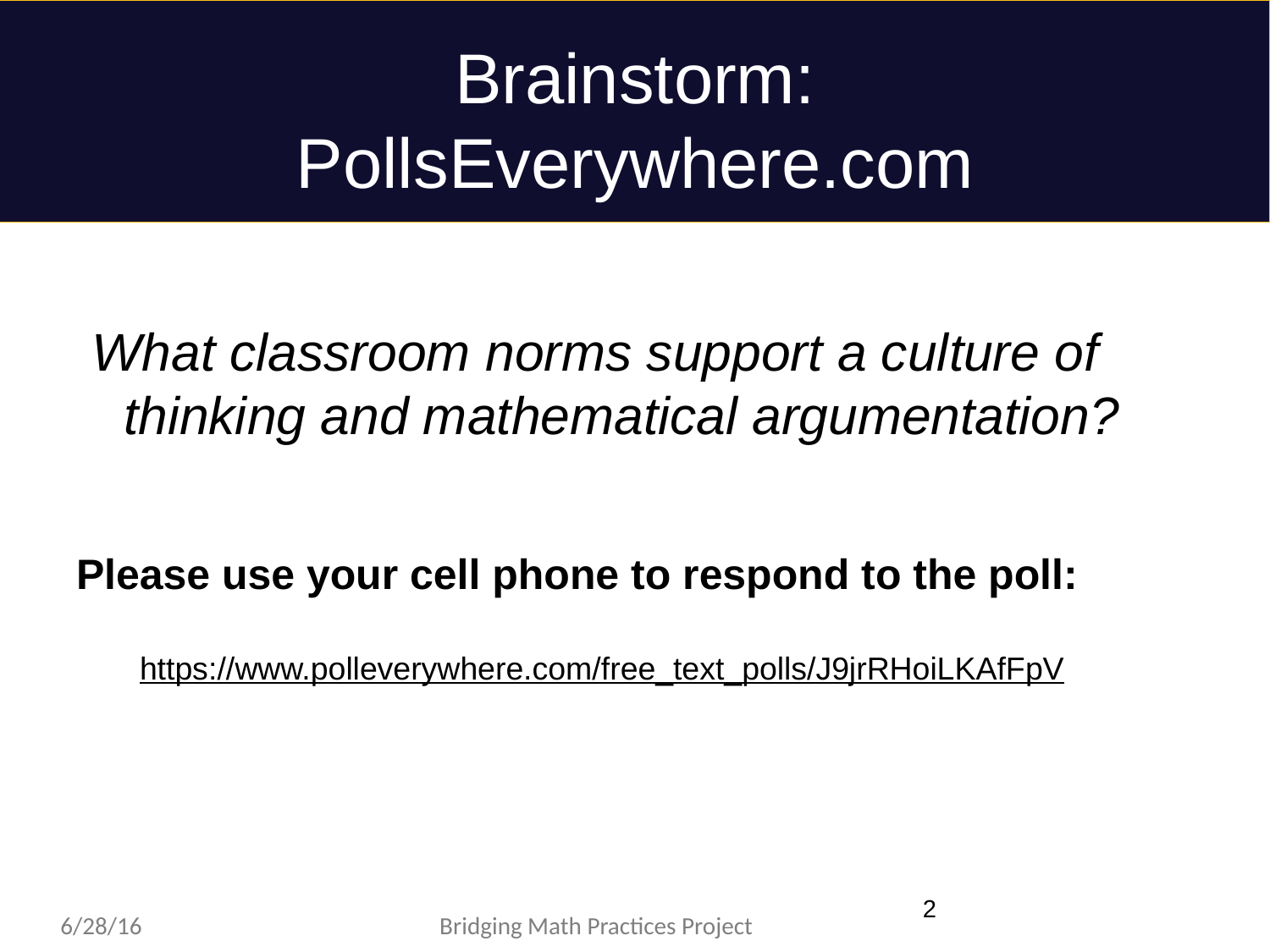

# Brainstorm:
PollsEverywhere.com
What classroom norms support a culture of thinking and mathematical argumentation?

Please use your cell phone to respond to the poll:

https://www.polleverywhere.com/free_text_polls/J9jrRHoiLKAfFpV

2